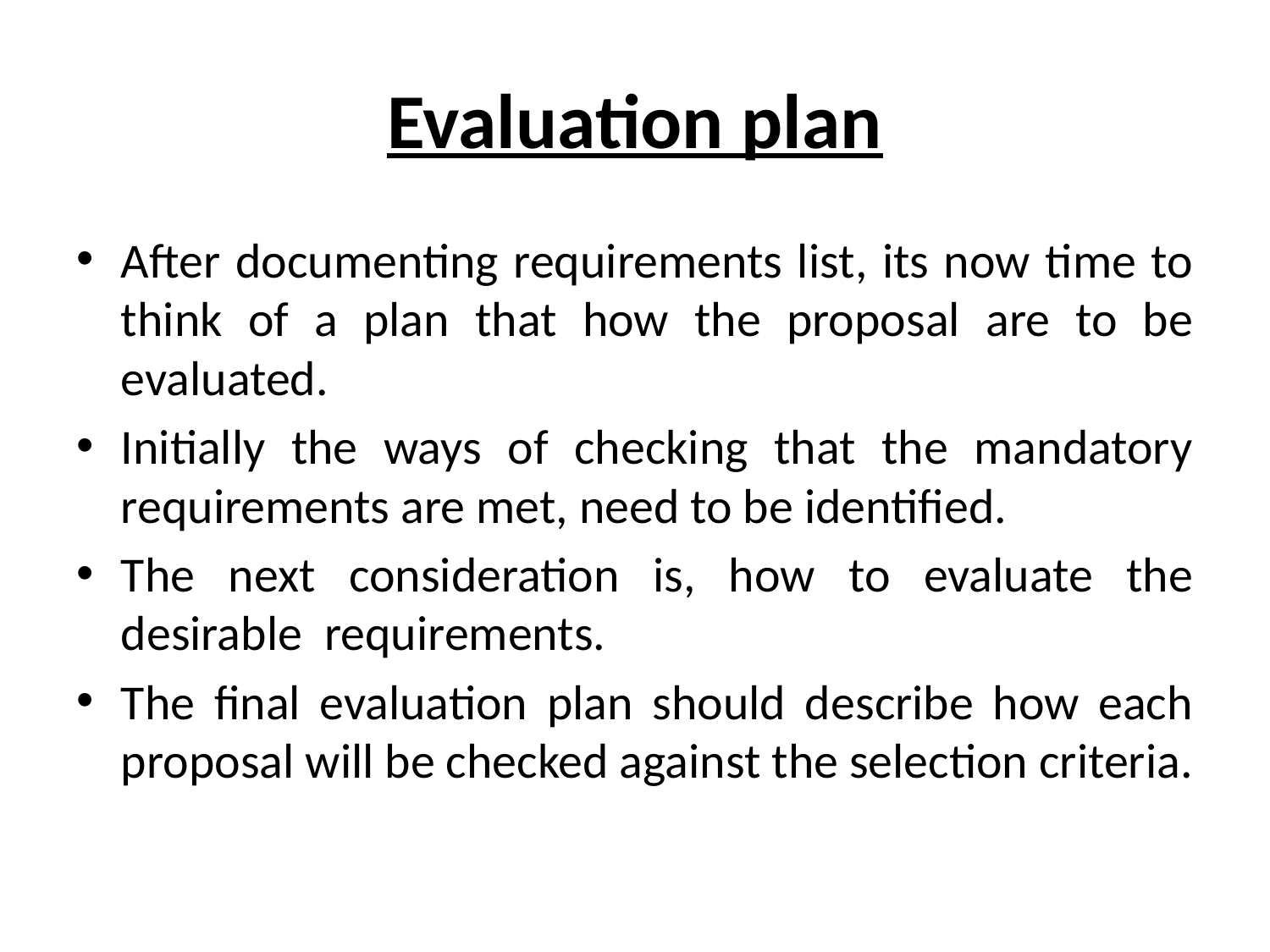

# Evaluation plan
After documenting requirements list, its now time to think of a plan that how the proposal are to be evaluated.
Initially the ways of checking that the mandatory requirements are met, need to be identified.
The next consideration is, how to evaluate the desirable  requirements.
The final evaluation plan should describe how each proposal will be checked against the selection criteria.